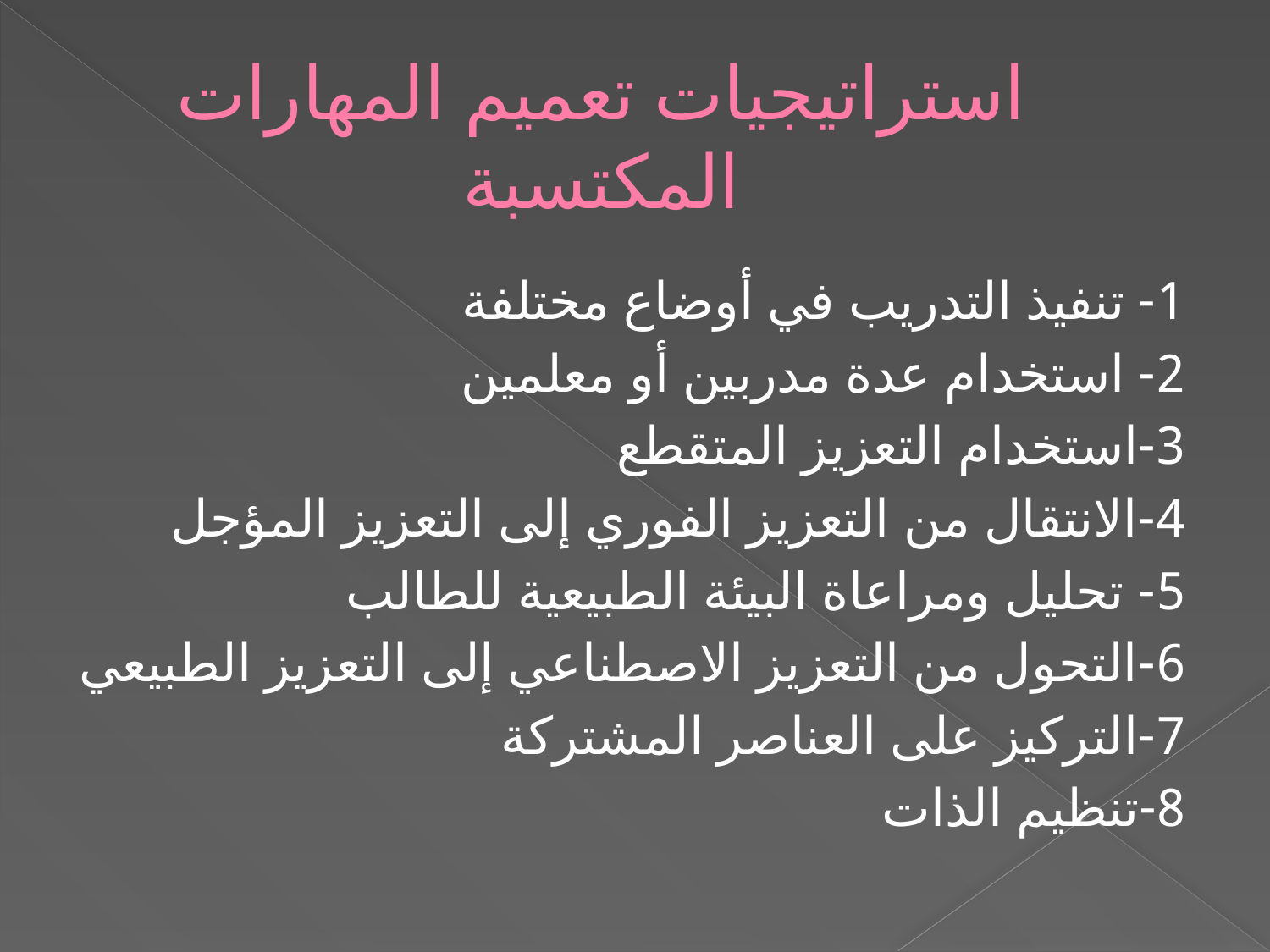

# استراتيجيات تعميم المهارات المكتسبة
1- تنفيذ التدريب في أوضاع مختلفة
2- استخدام عدة مدربين أو معلمين
3-استخدام التعزيز المتقطع
4-الانتقال من التعزيز الفوري إلى التعزيز المؤجل
5- تحليل ومراعاة البيئة الطبيعية للطالب
6-التحول من التعزيز الاصطناعي إلى التعزيز الطبيعي
7-التركيز على العناصر المشتركة
8-تنظيم الذات